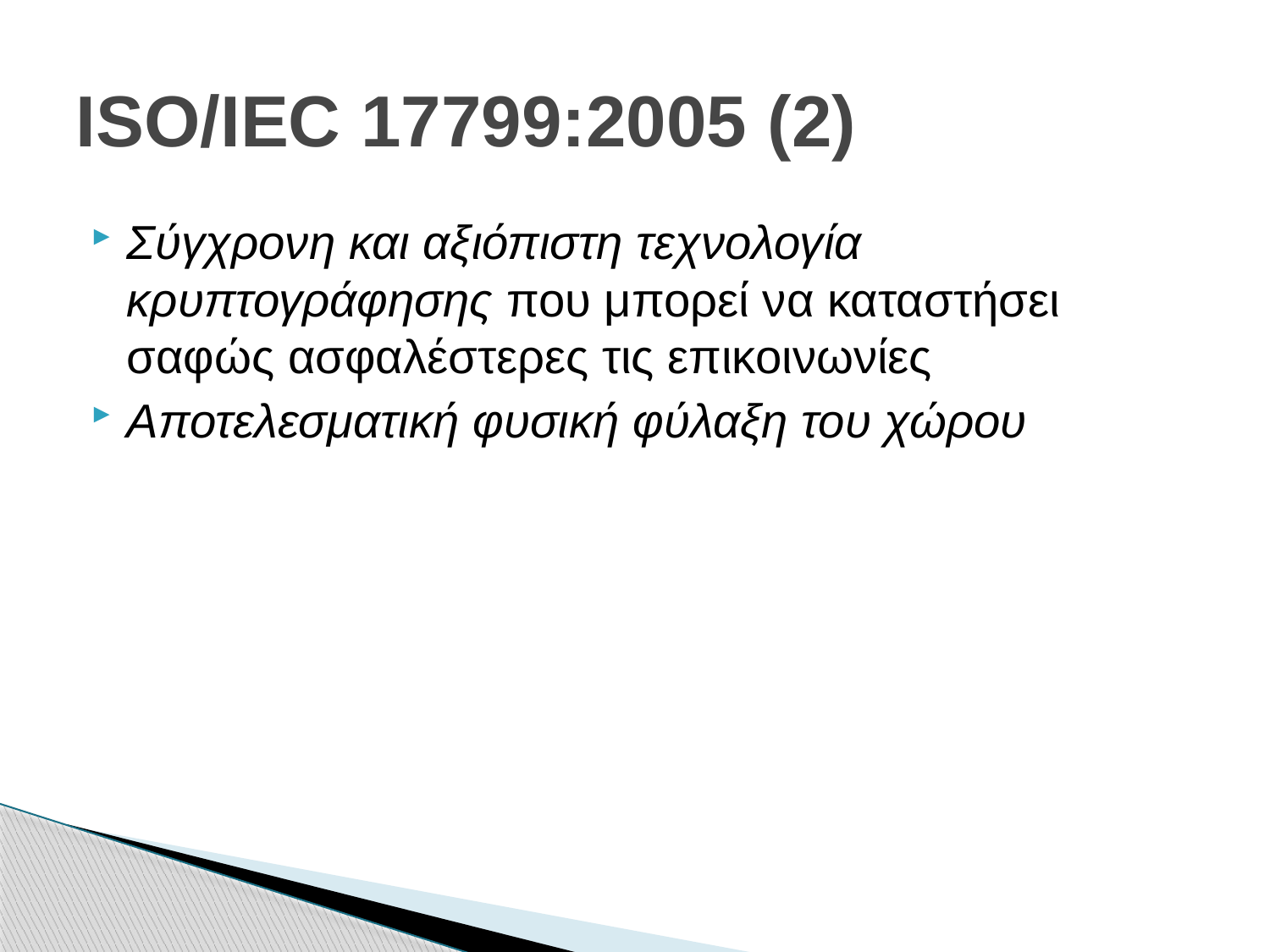

# ISO/IEC 17799:2005 (2)
Σύγχρονη και αξιόπιστη τεχνολογία κρυπτογράφησης που μπορεί να καταστήσει σαφώς ασφαλέστερες τις επικοινωνίες
Αποτελεσματική φυσική φύλαξη του χώρου